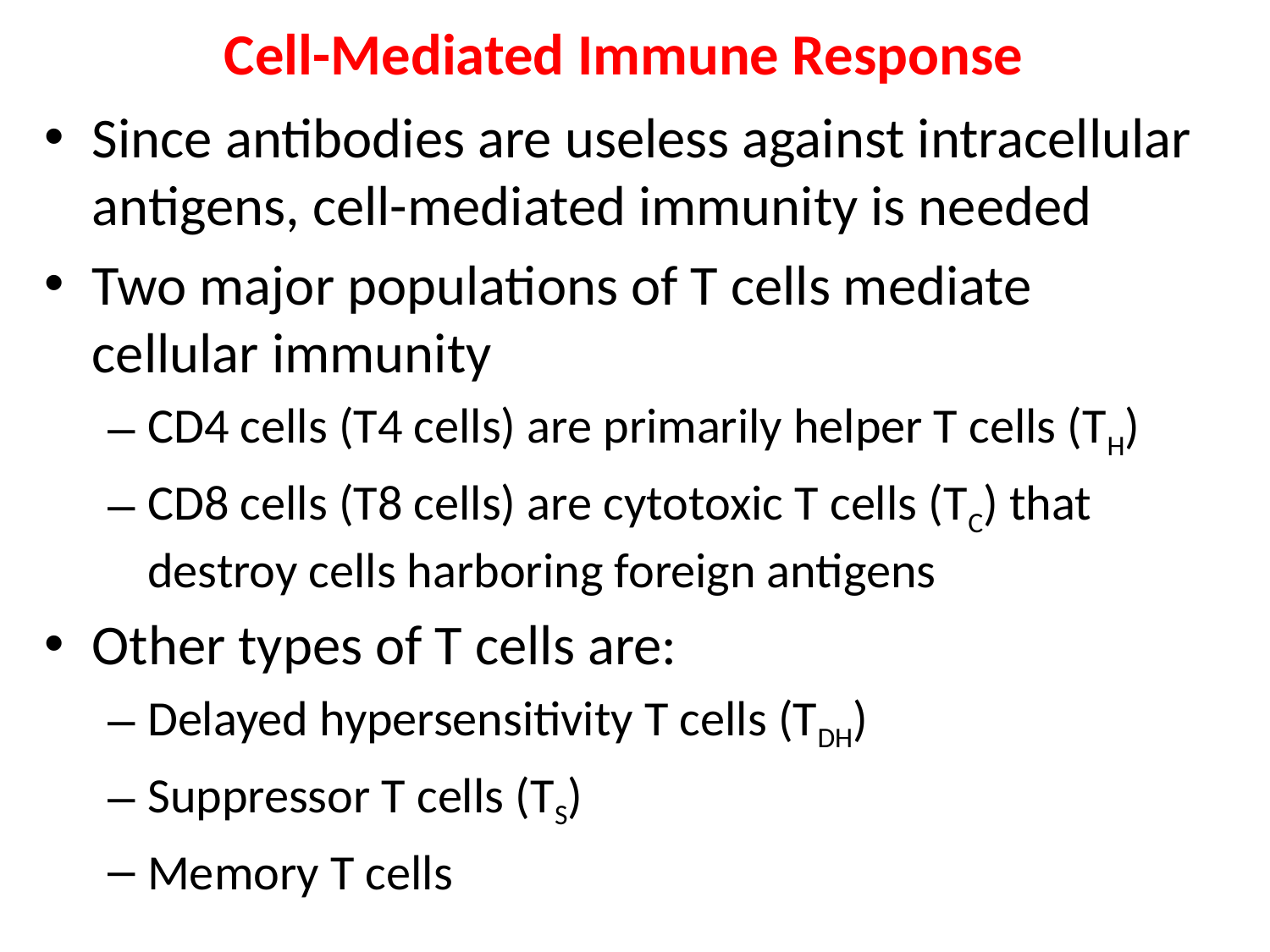

# Cell-Mediated Immune Response
Since antibodies are useless against intracellular antigens, cell-mediated immunity is needed
Two major populations of T cells mediate cellular immunity
CD4 cells (T4 cells) are primarily helper T cells (TH)
CD8 cells (T8 cells) are cytotoxic T cells (TC) that destroy cells harboring foreign antigens
Other types of T cells are:
Delayed hypersensitivity T cells (TDH)
Suppressor T cells (TS)
Memory T cells